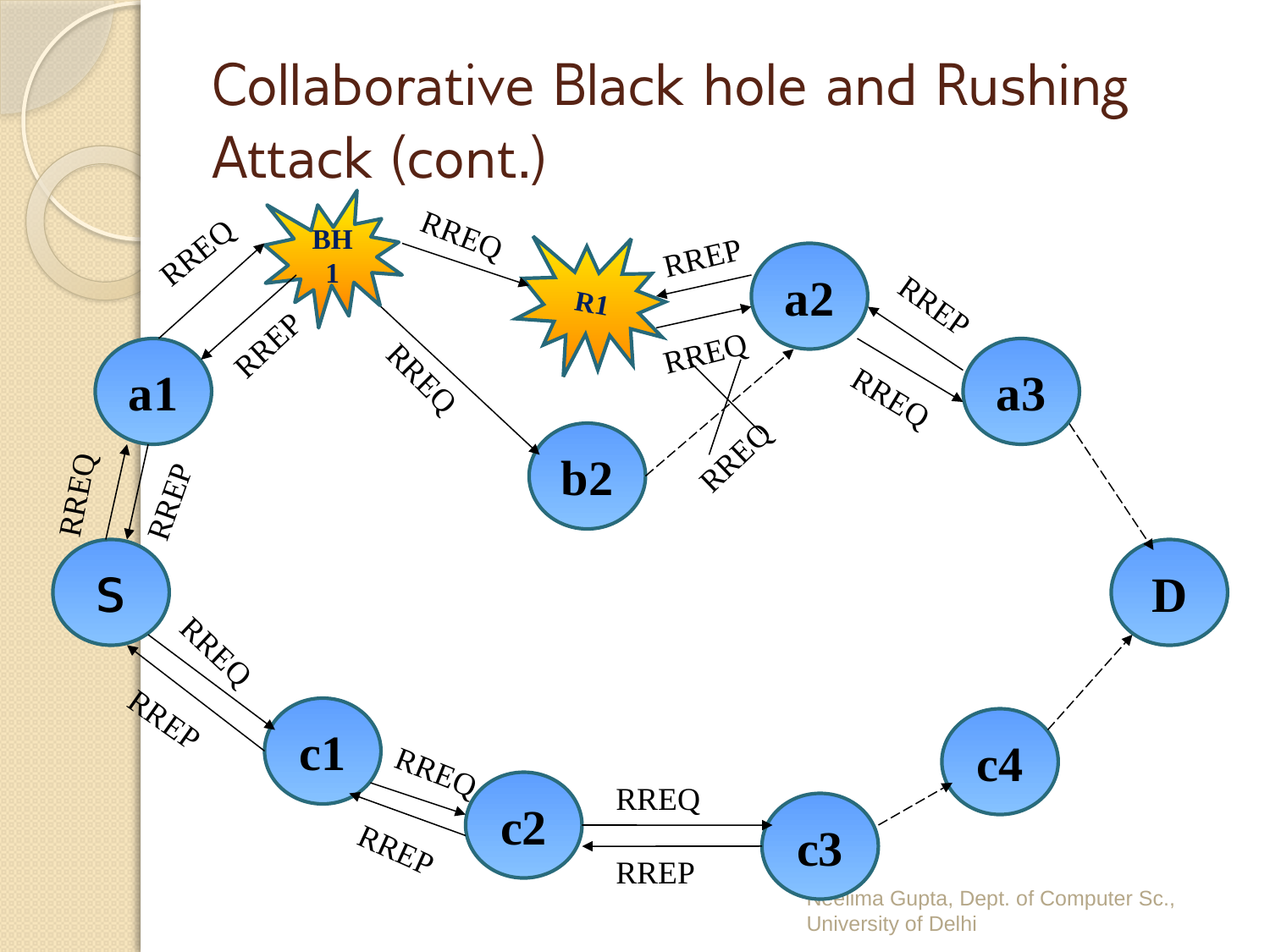

# Collaborative Black hole and Rushing Attack (cont.)
BH1
RREQ
RREQ
RREP
R1

a2

RREP

RREP
RREQ
a1

a3

RREQ
RREQ
RREQ
b2

RREQ
RREP
S
D

RREQ

c1
RREP
c4
RREQ
c2
RREQ

c3

RREP

RREP
Neelima Gupta, Dept. of Computer Sc., University of Delhi